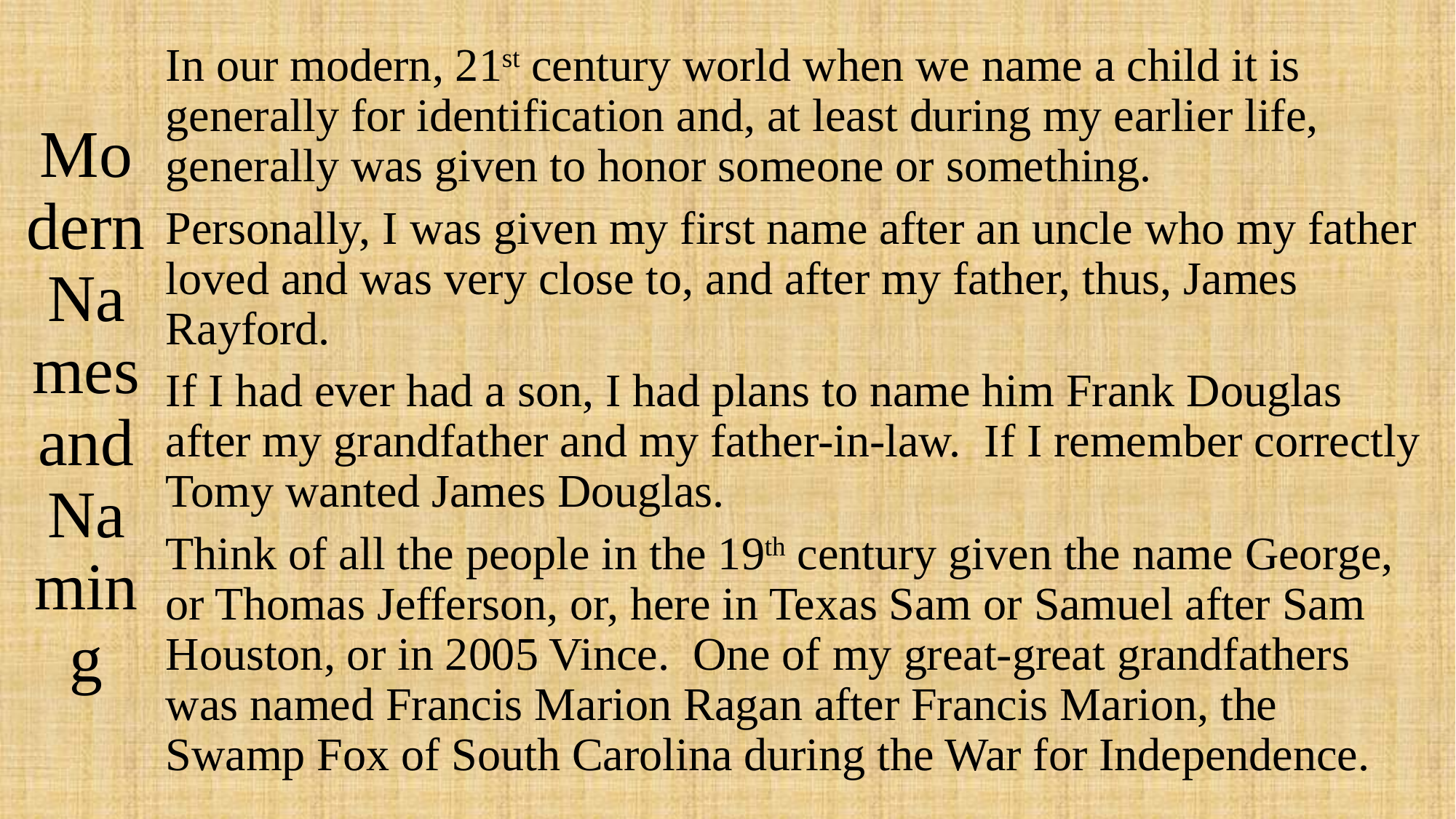

# Modern Names and Naming
In our modern, 21st century world when we name a child it is generally for identification and, at least during my earlier life, generally was given to honor someone or something.
Personally, I was given my first name after an uncle who my father loved and was very close to, and after my father, thus, James Rayford.
If I had ever had a son, I had plans to name him Frank Douglas after my grandfather and my father-in-law.  If I remember correctly Tomy wanted James Douglas.
Think of all the people in the 19th century given the name George, or Thomas Jefferson, or, here in Texas Sam or Samuel after Sam Houston, or in 2005 Vince.  One of my great-great grandfathers was named Francis Marion Ragan after Francis Marion, the Swamp Fox of South Carolina during the War for Independence.